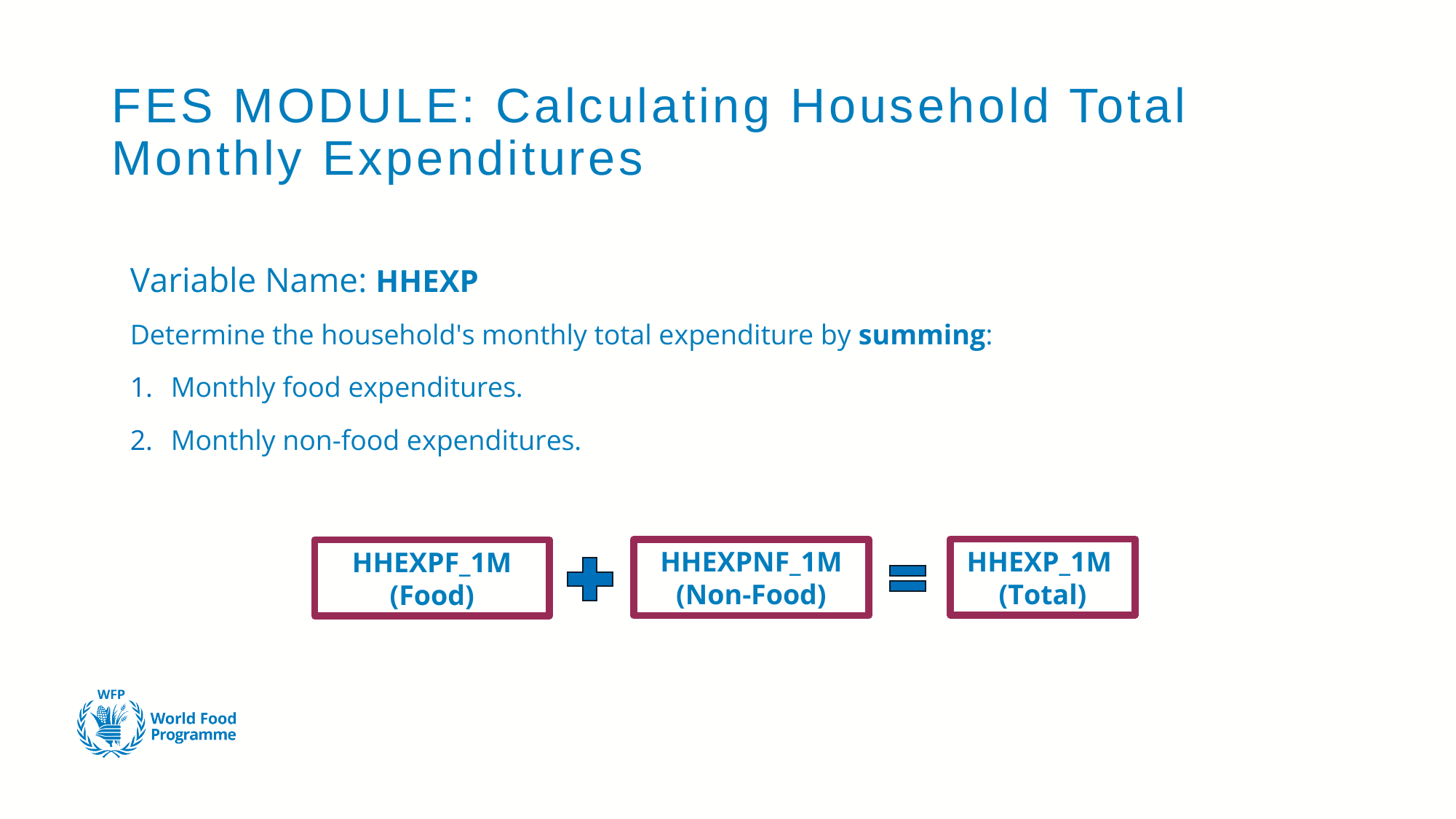

# FES MODULE: Calculating Household Total Monthly Expenditures
Variable Name: HHEXP
Determine the household's monthly total expenditure by summing:
Monthly food expenditures.
Monthly non-food expenditures.
HHEXP_1M
(Total)
HHEXPNF_1M
(Non-Food)
HHEXPF_1M
(Food)